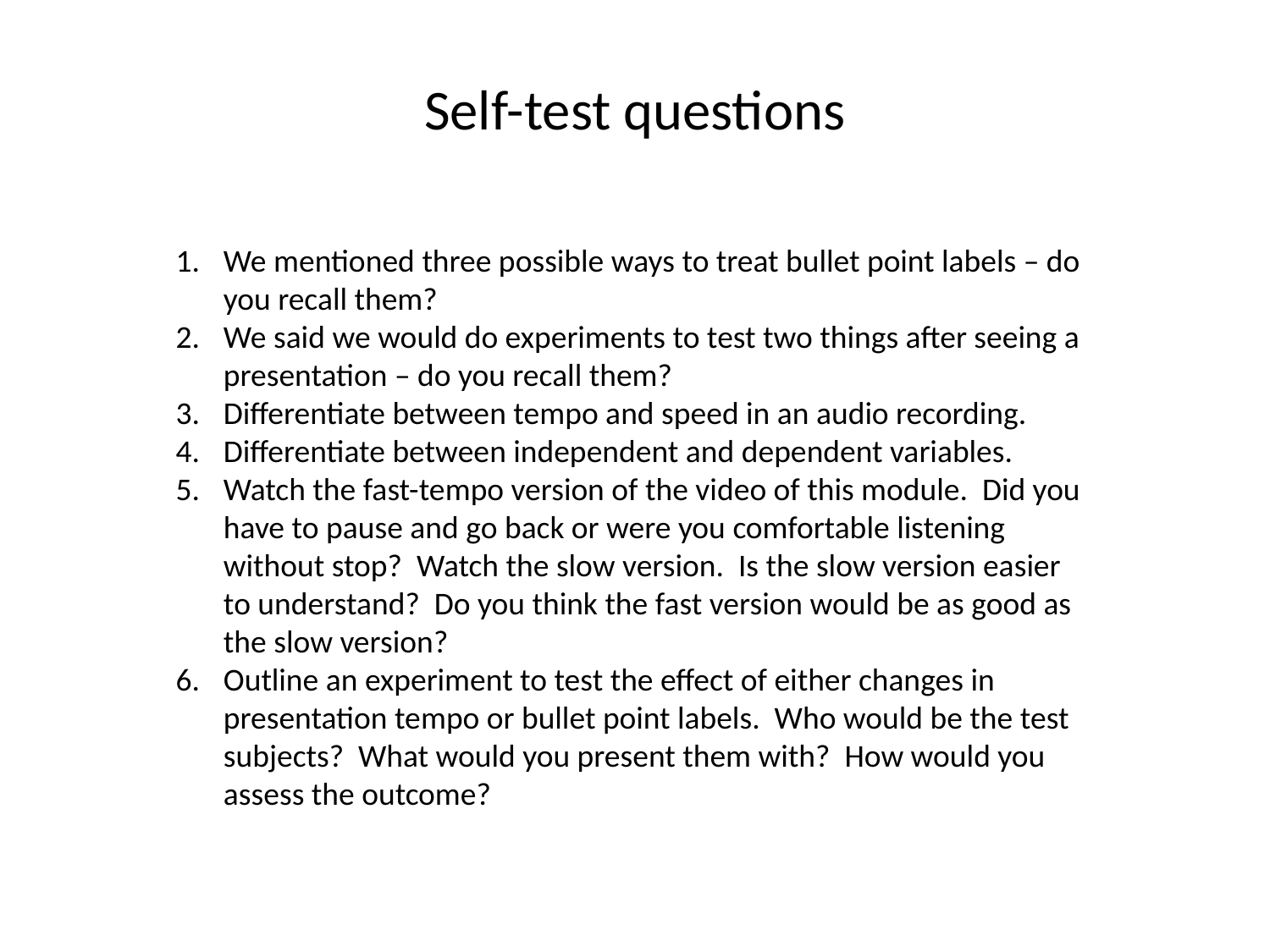

Self-test questions
We mentioned three possible ways to treat bullet point labels – do you recall them?
We said we would do experiments to test two things after seeing a presentation – do you recall them?
Differentiate between tempo and speed in an audio recording.
Differentiate between independent and dependent variables.
Watch the fast-tempo version of the video of this module.  Did you have to pause and go back or were you comfortable listening without stop?  Watch the slow version.  Is the slow version easier to understand?  Do you think the fast version would be as good as the slow version?
Outline an experiment to test the effect of either changes in presentation tempo or bullet point labels.  Who would be the test subjects?  What would you present them with?  How would you assess the outcome?